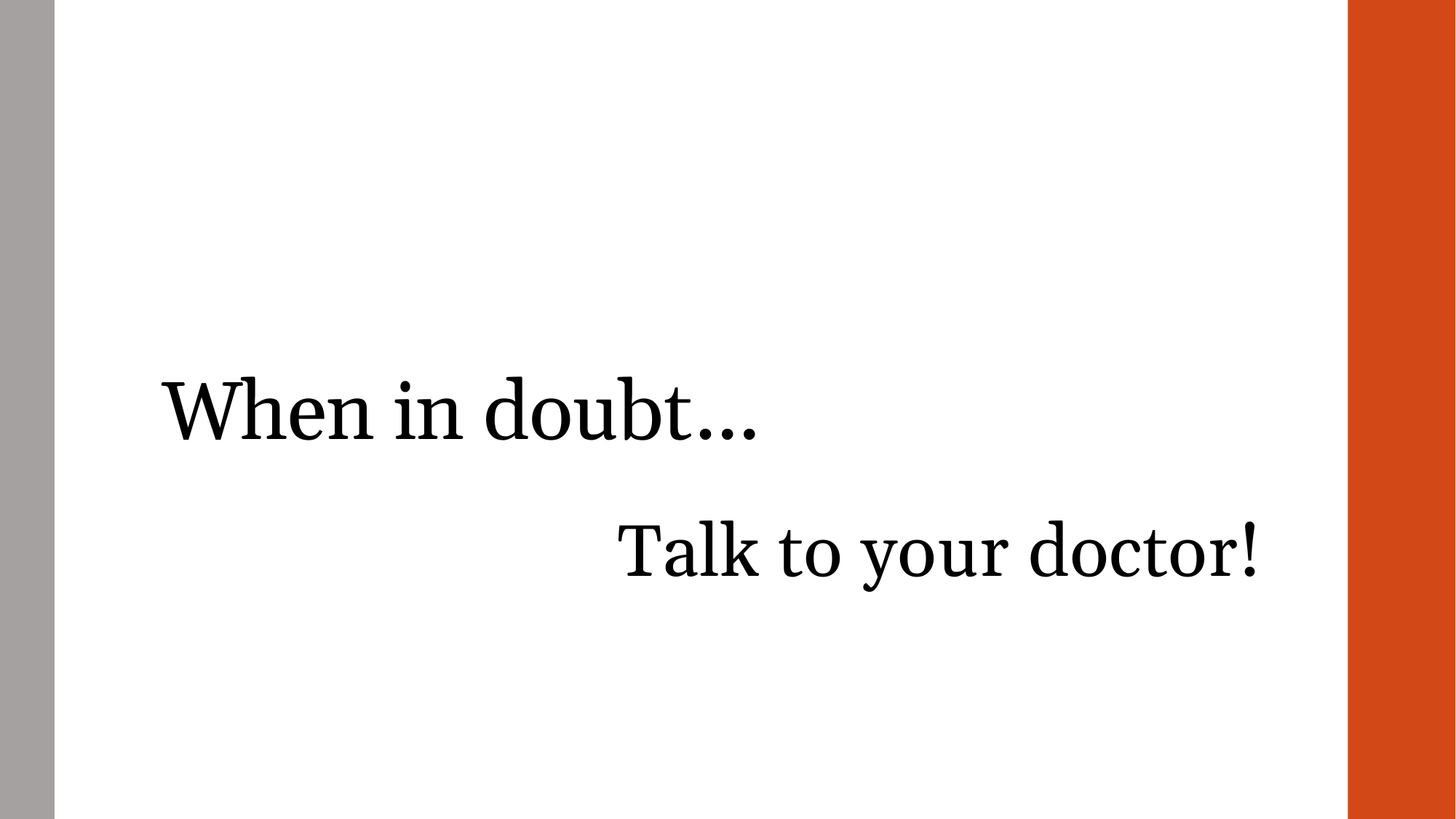

# When in doubt…
Talk to your doctor!